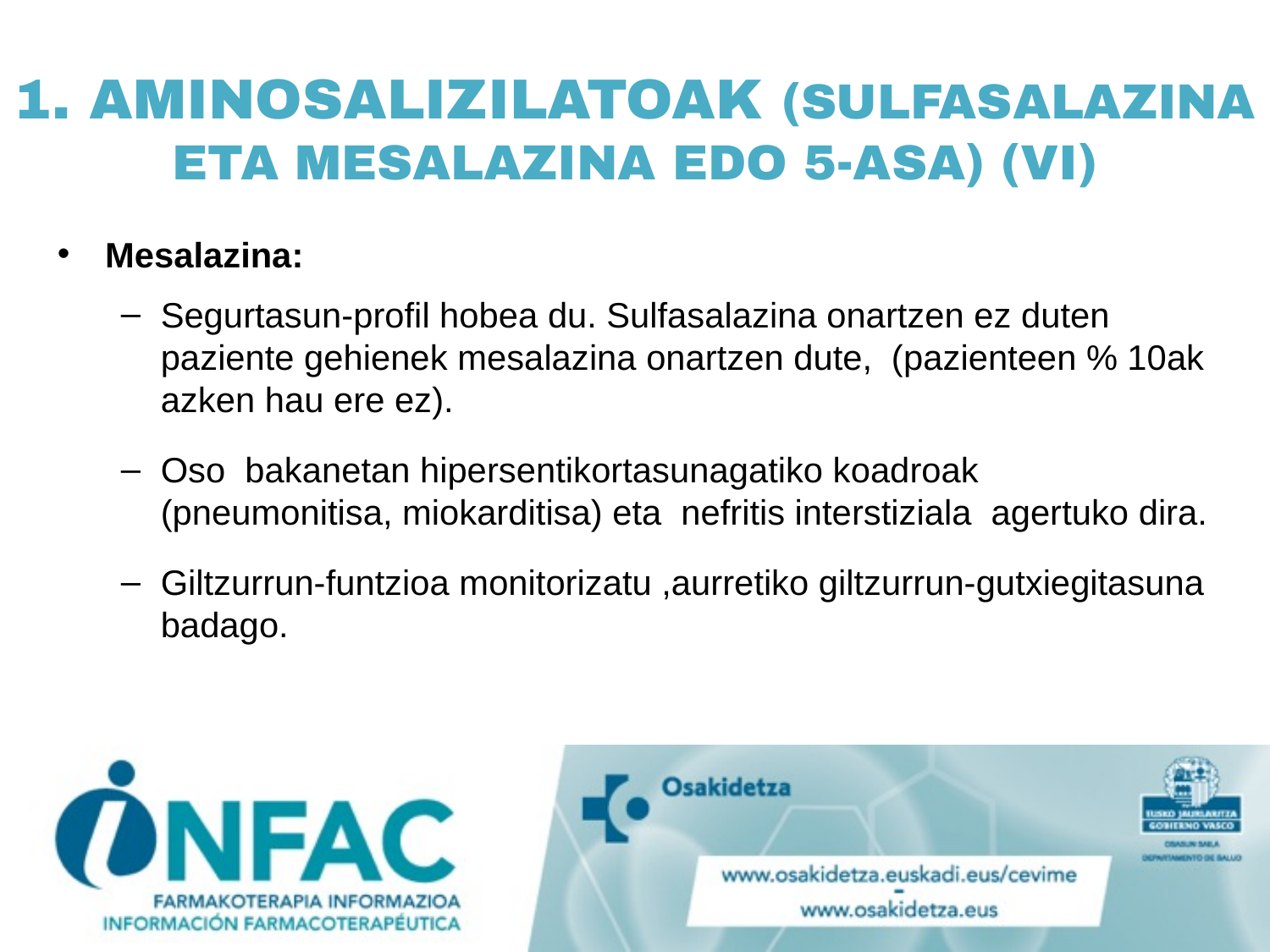

# 1. AMINOSALIZILATOAK (SULFASALAZINA ETA MESALAZINA EDO 5-ASA) (VI)
Mesalazina:
Segurtasun-profil hobea du. Sulfasalazina onartzen ez duten paziente gehienek mesalazina onartzen dute,  (pazienteen % 10ak azken hau ere ez).
Oso  bakanetan hipersentikortasunagatiko koadroak (pneumonitisa, miokarditisa) eta  nefritis interstiziala  agertuko dira.
Giltzurrun-funtzioa monitorizatu ,aurretiko giltzurrun-gutxiegitasuna badago.